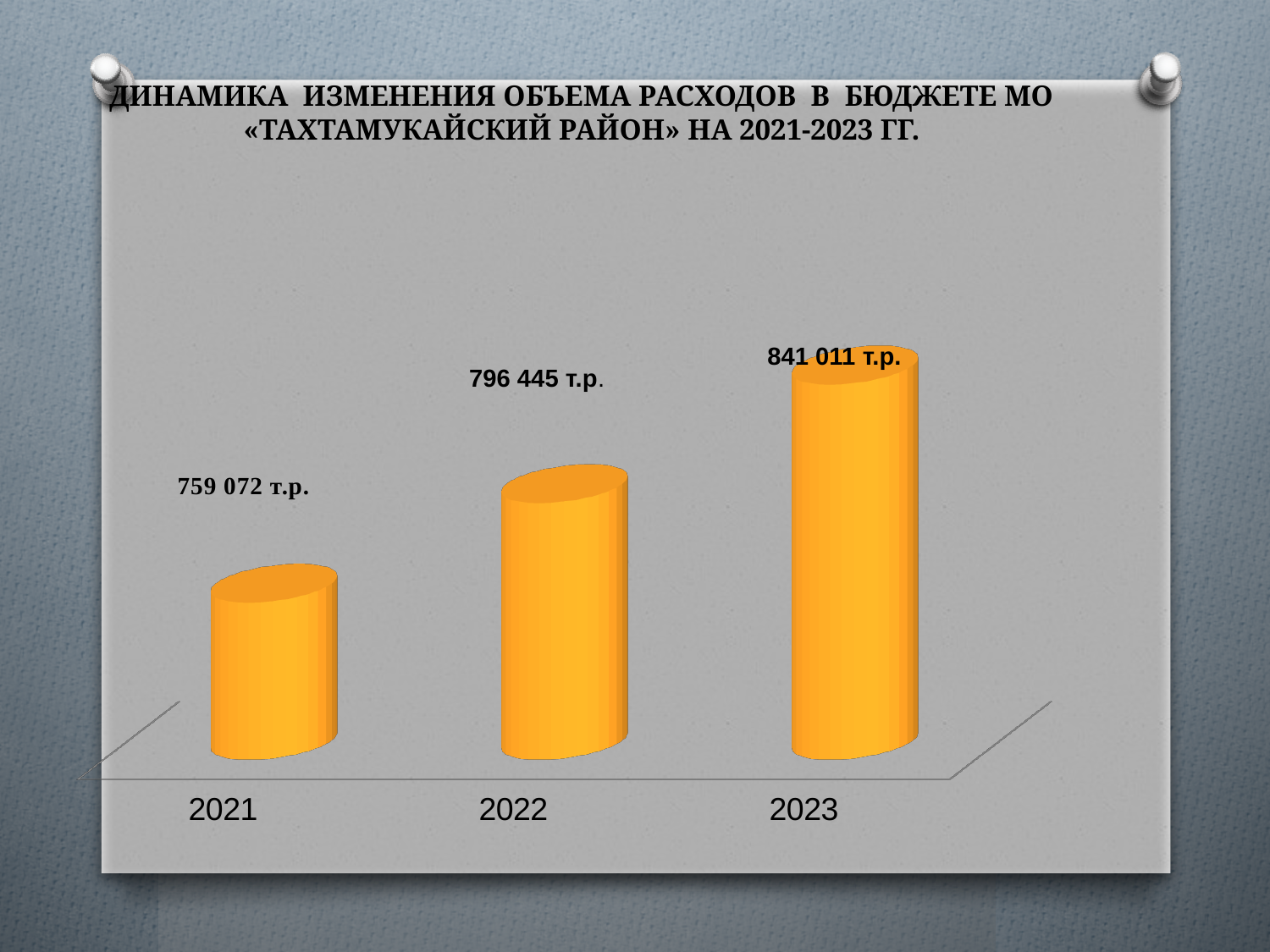

# ДИНАМИКА  ИЗМЕНЕНИЯ ОБЪЕМА РАСХОДОВ  В  БЮДЖЕТЕ МО «ТАХТАМУКАЙСКИЙ РАЙОН» НА 2021-2023 ГГ.

[unsupported chart]

841 011 т.р.
796 445 т.р.